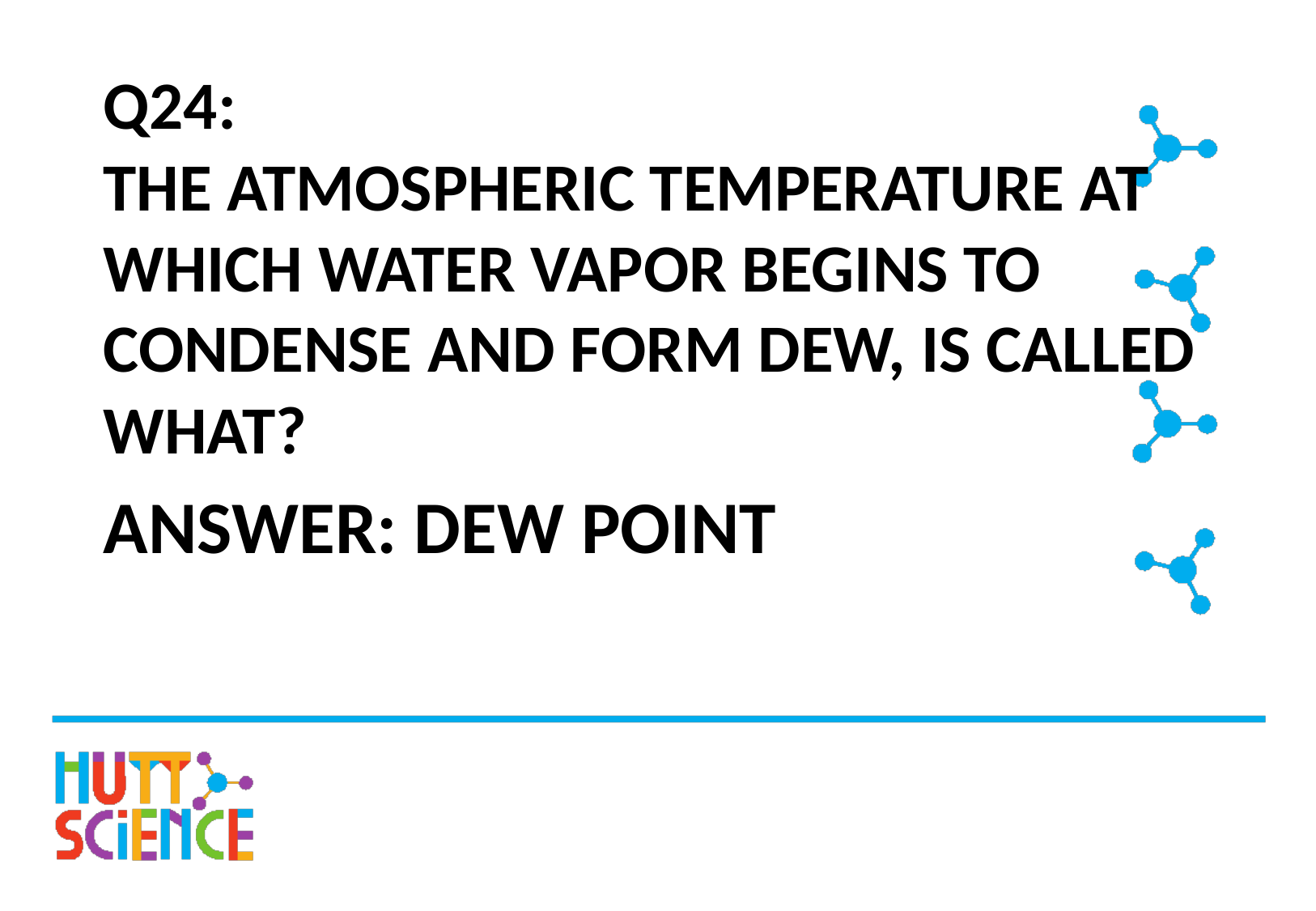

# Q24: THE ATMOSPHERIC TEMPERATURE AT WHICH WATER VAPOR BEGINS TO CONDENSE AND FORM DEW, IS CALLED WHAT?
ANSWER: DEW POINT